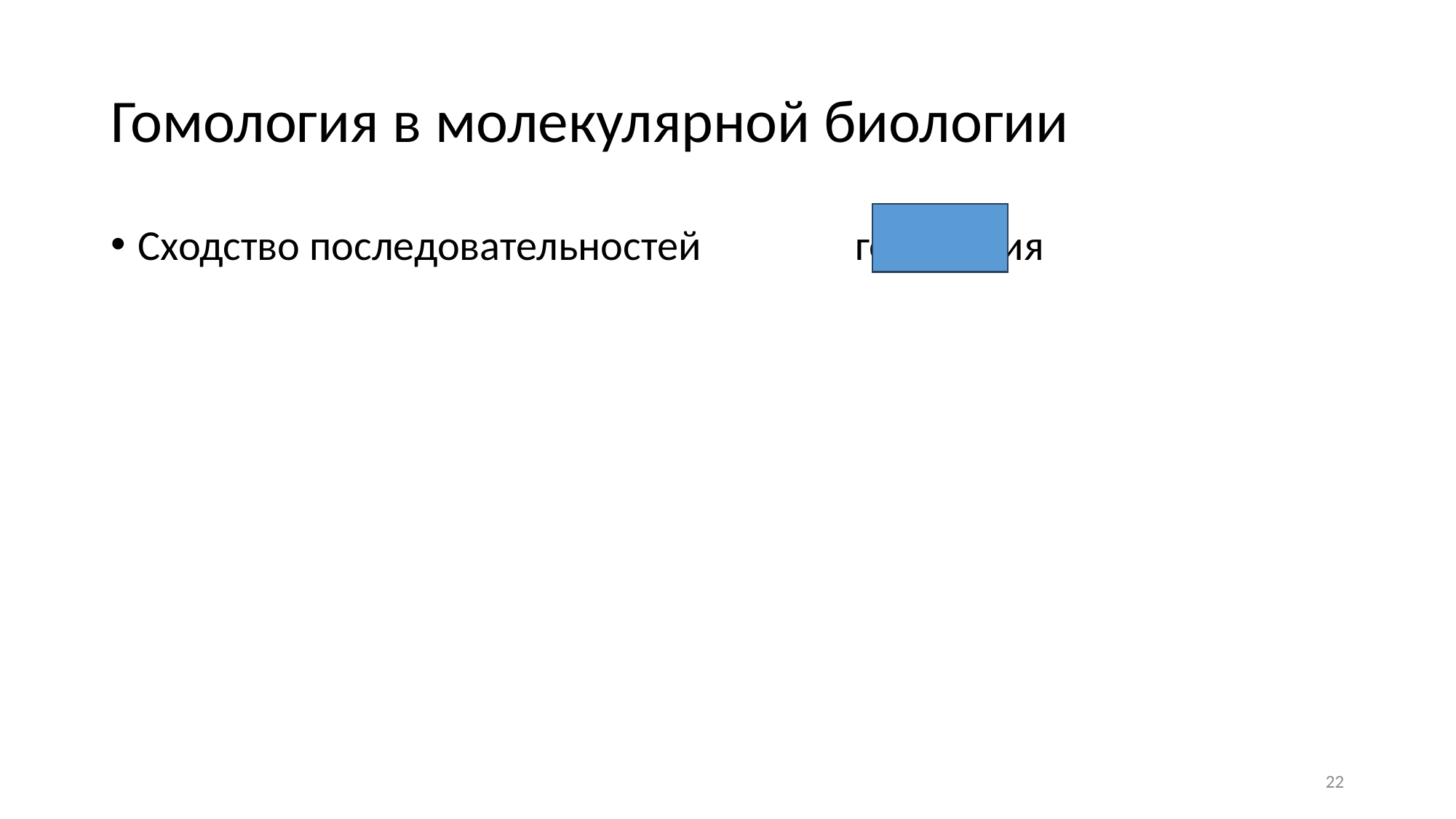

# Гомология в молекулярной биологии

Сходство последовательностей                гомология

22